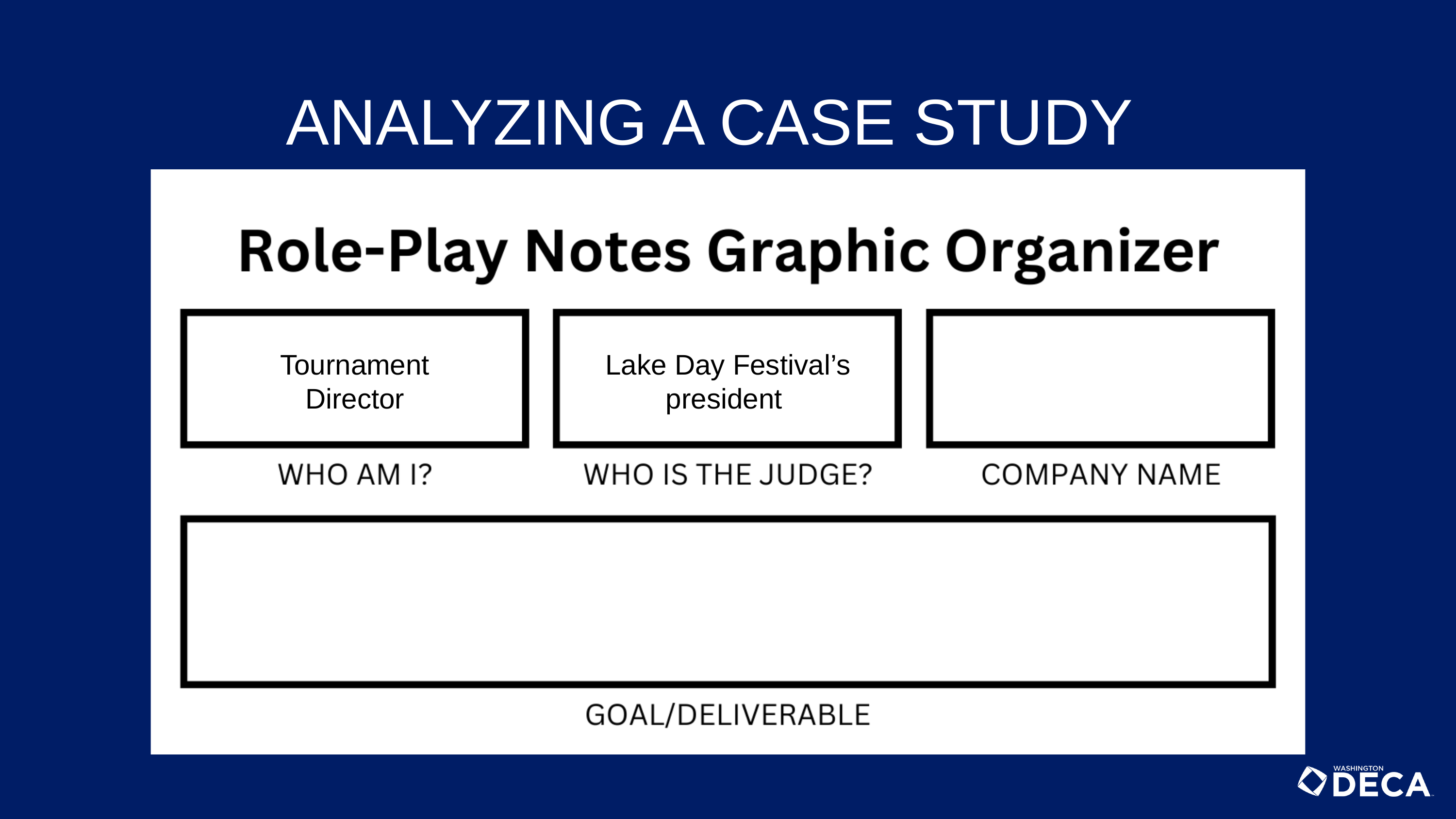

ANALYZING A CASE STUDY

Tournament Director
Lake Day Festival’s president